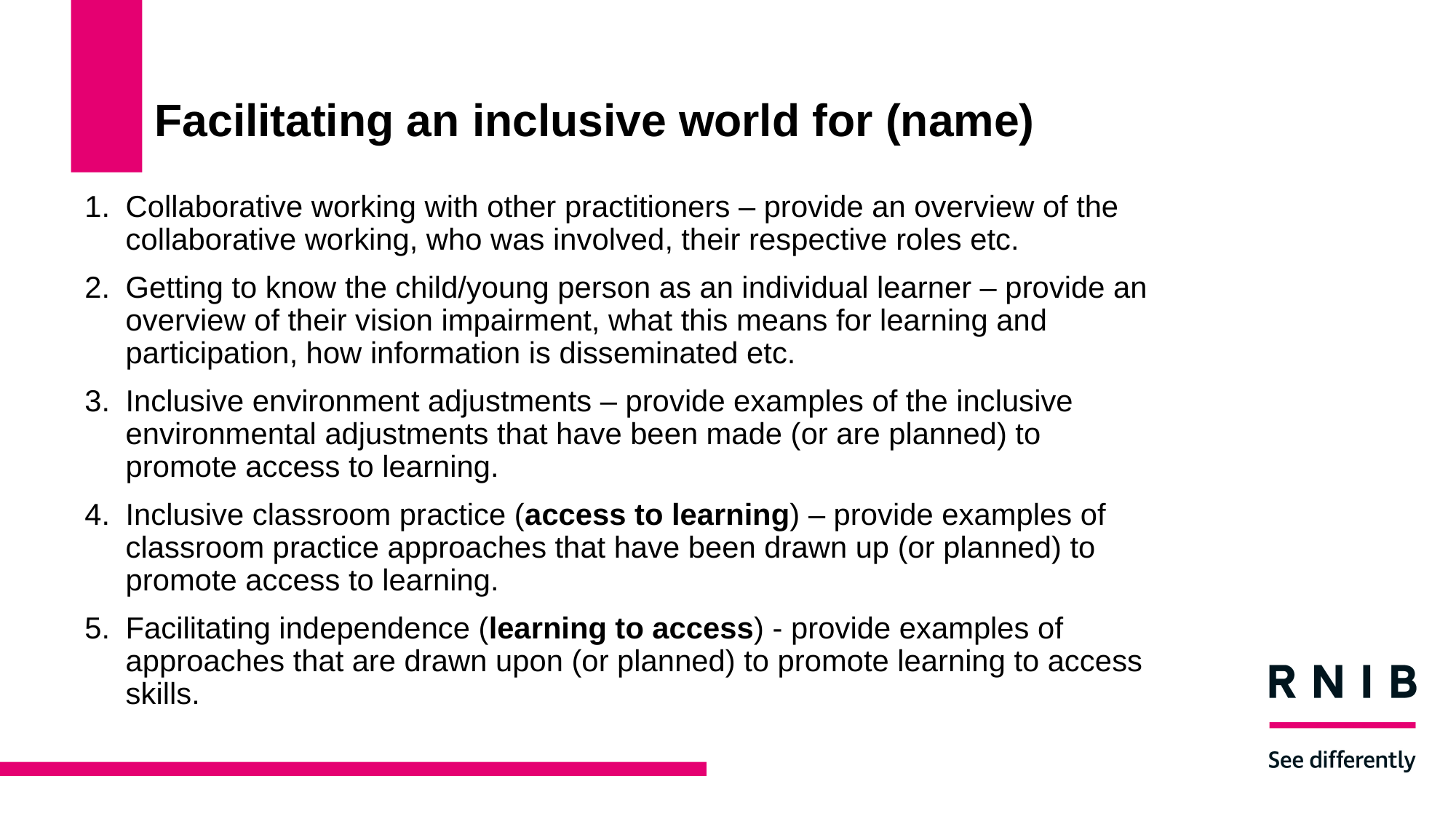

# Facilitating an inclusive world for (name)
Collaborative working with other practitioners – provide an overview of the collaborative working, who was involved, their respective roles etc.
Getting to know the child/young person as an individual learner – provide an overview of their vision impairment, what this means for learning and participation, how information is disseminated etc.
Inclusive environment adjustments – provide examples of the inclusive environmental adjustments that have been made (or are planned) to promote access to learning.
Inclusive classroom practice (access to learning) – provide examples of classroom practice approaches that have been drawn up (or planned) to promote access to learning.
Facilitating independence (learning to access) - provide examples of approaches that are drawn upon (or planned) to promote learning to access skills.